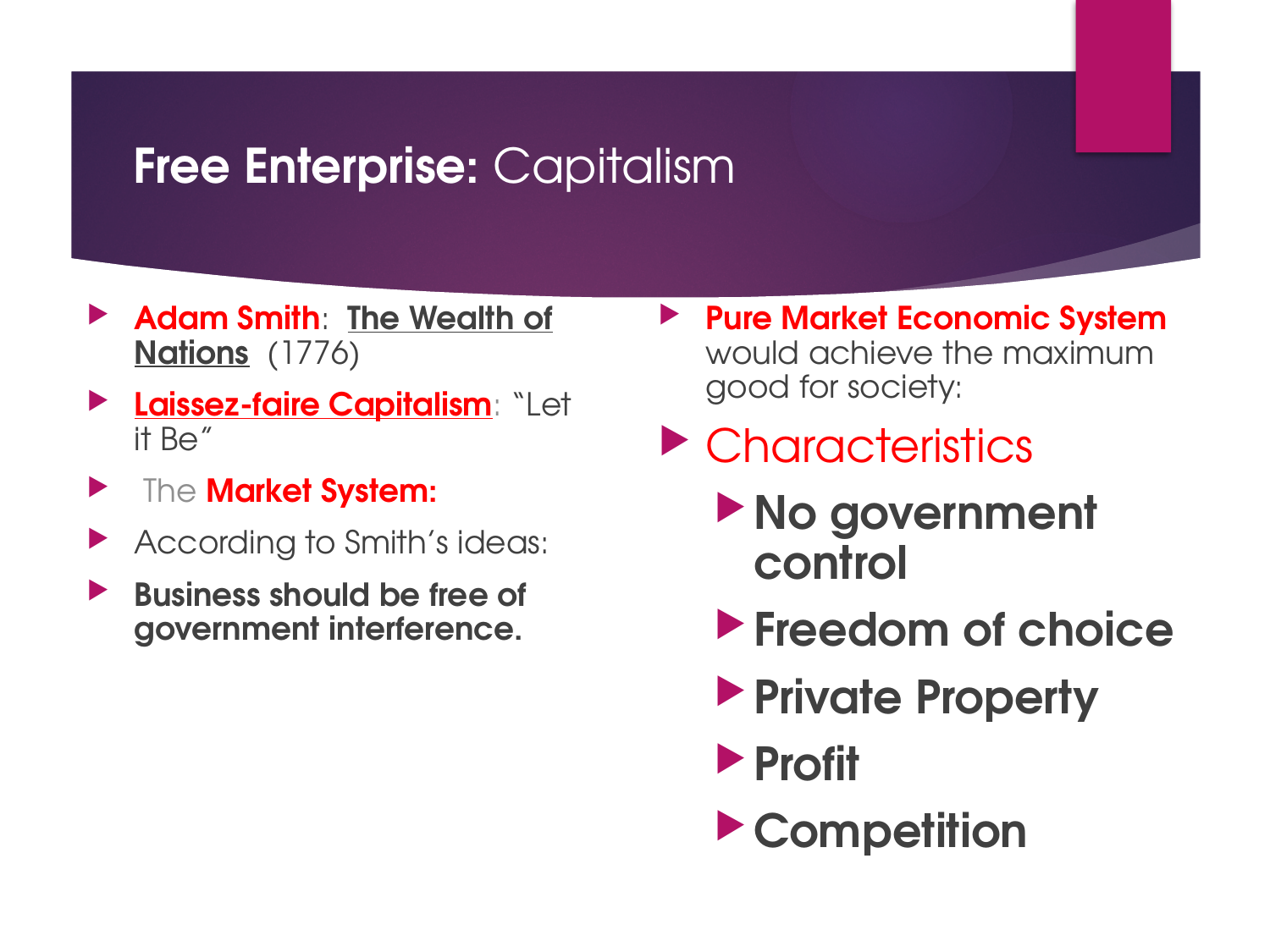

# Free Enterprise: Capitalism
Adam Smith:  The Wealth of Nations  (1776)
Laissez-faire Capitalism: “Let it Be”
 The Market System:
According to Smith’s ideas:
Business should be free of government interference.
Pure Market Economic System would achieve the maximum good for society:
Characteristics
No government control
Freedom of choice
Private Property
Profit
Competition